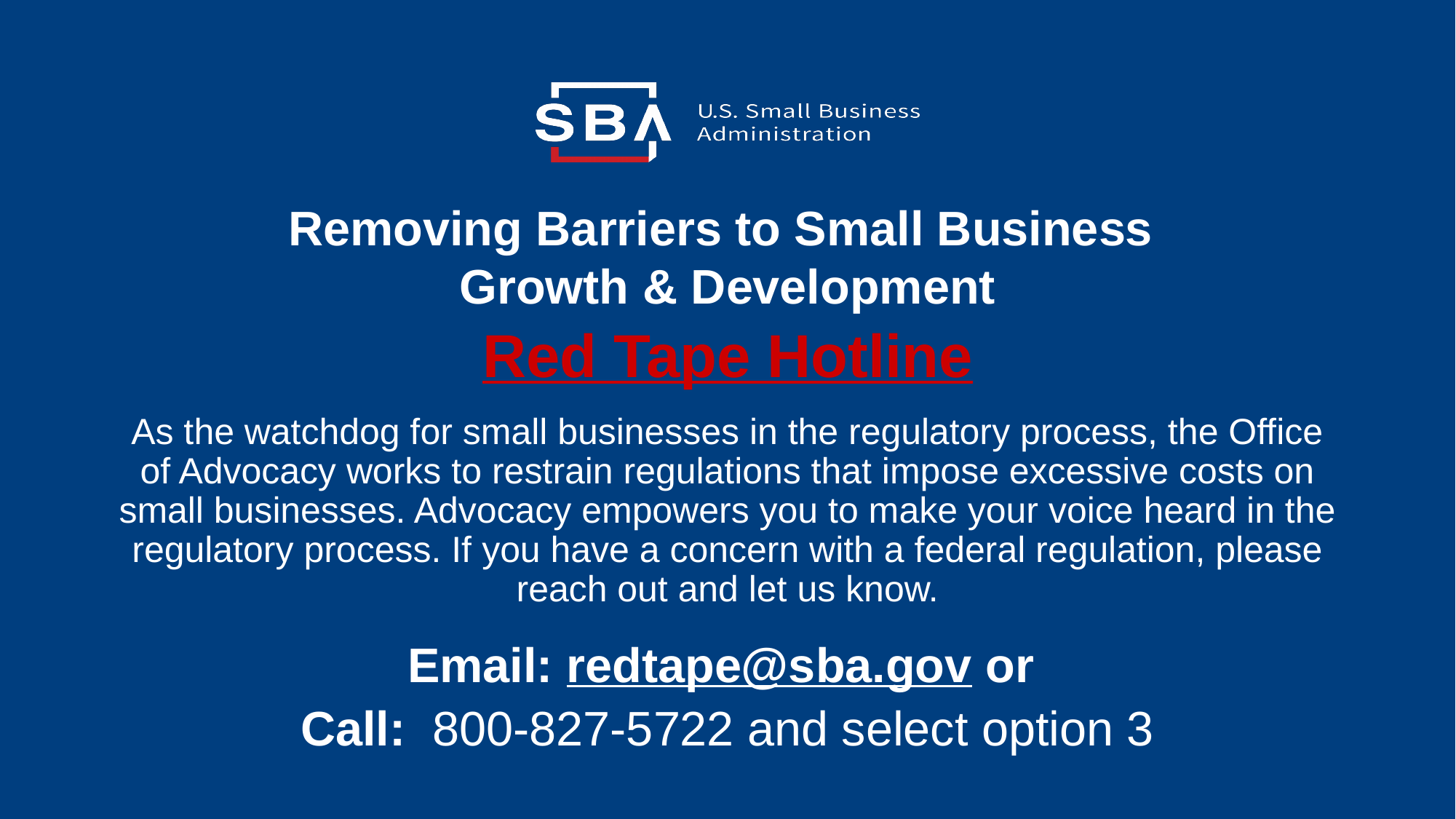

Removing Barriers to Small Business
Growth & Development
Red Tape Hotline
As the watchdog for small businesses in the regulatory process, the Office of Advocacy works to restrain regulations that impose excessive costs on small businesses. Advocacy empowers you to make your voice heard in the regulatory process. If you have a concern with a federal regulation, please reach out and let us know.
Email: redtape@sba.gov or
Call:  800-827-5722 and select option 3